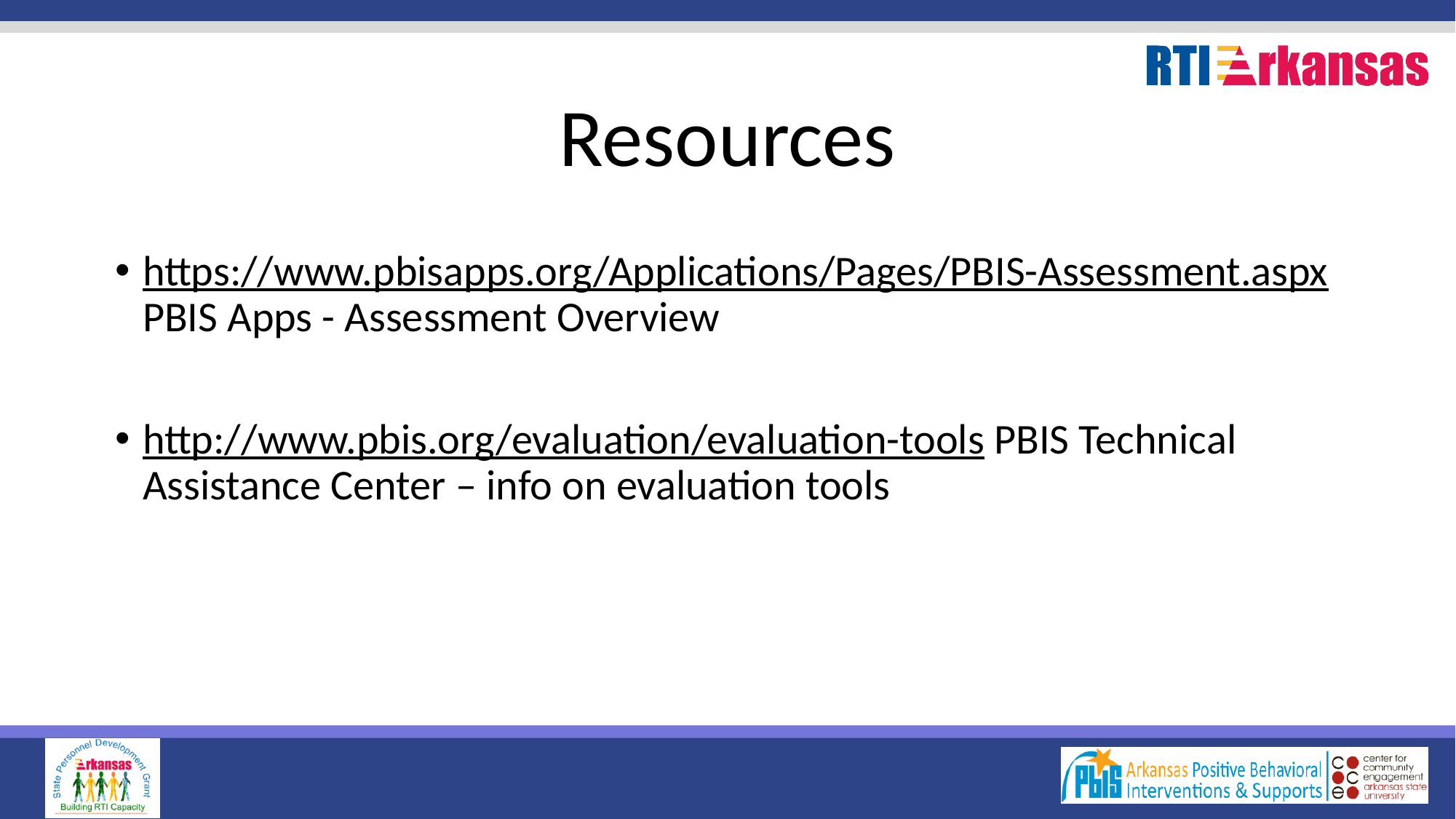

# Resources
https://www.pbisapps.org/Applications/Pages/PBIS-Assessment.aspx PBIS Apps - Assessment Overview

http://www.pbis.org/evaluation/evaluation-tools PBIS Technical Assistance Center – info on evaluation tools